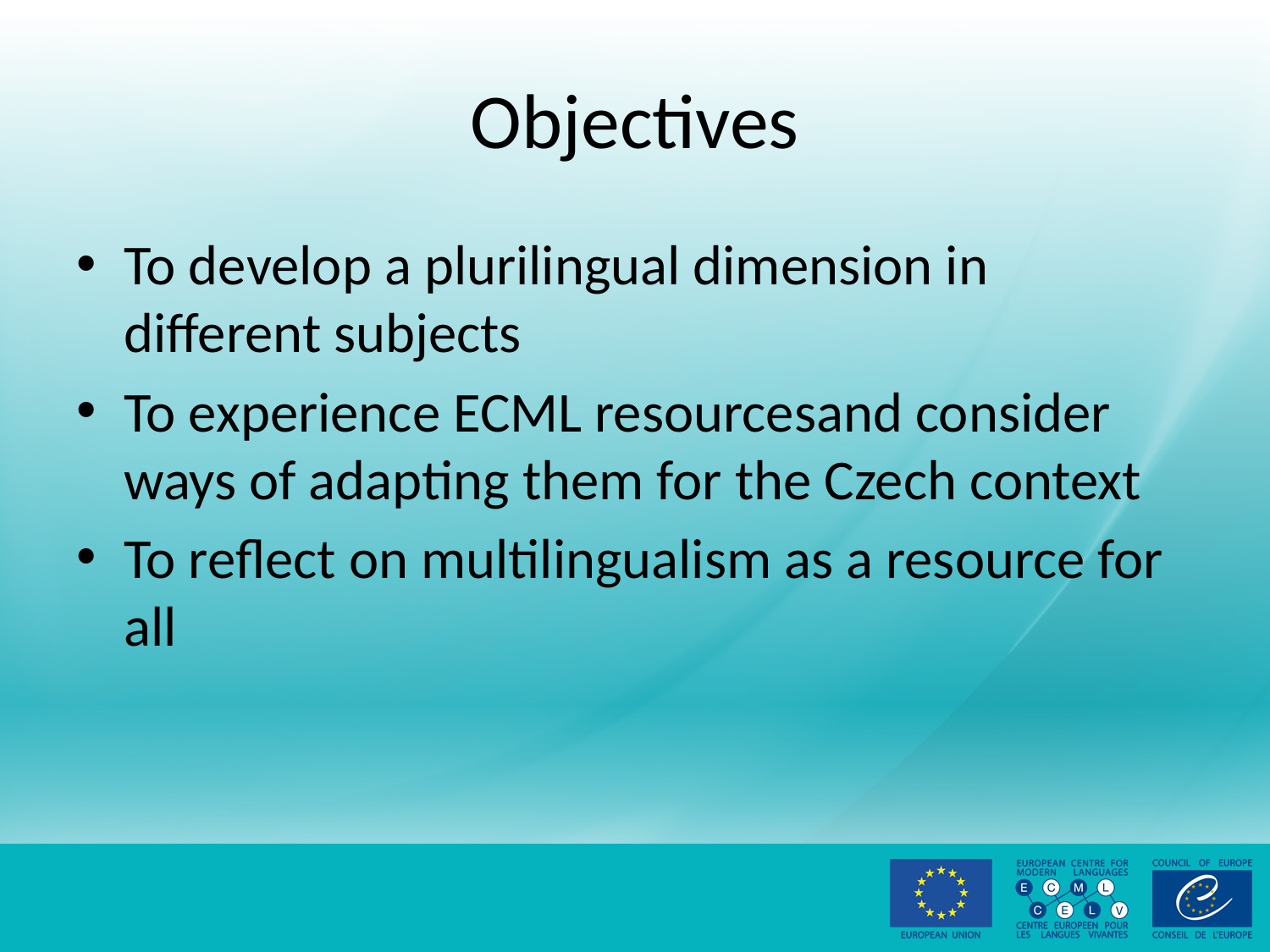

# Objectives
To develop a plurilingual dimension in different subjects
To experience ECML resourcesand consider ways of adapting them for the Czech context
To reflect on multilingualism as a resource for all